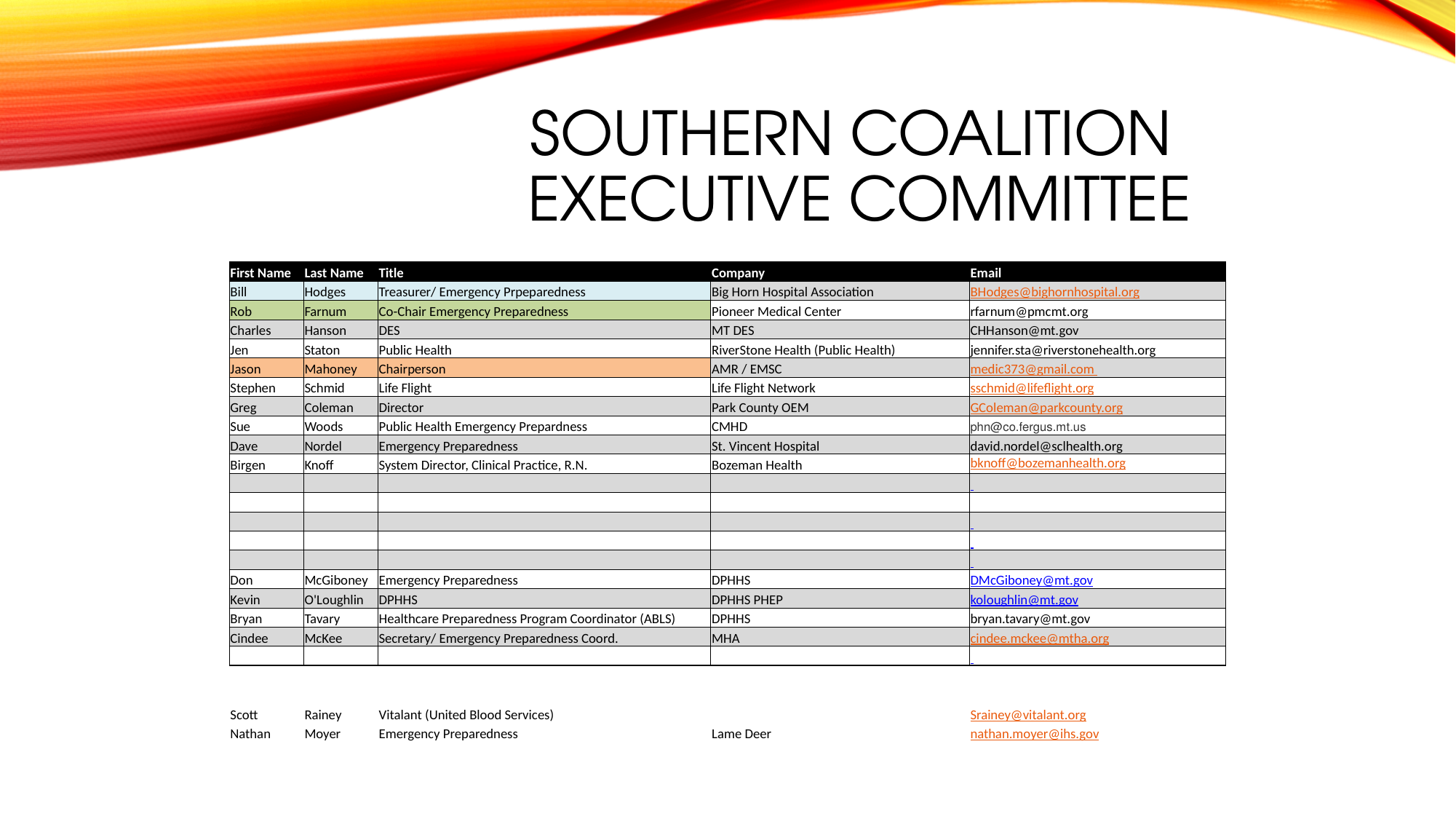

# Southern coalition Executive Committee
| First Name | Last Name | Title | Company | Email |
| --- | --- | --- | --- | --- |
| Bill | Hodges | Treasurer/ Emergency Prpeparedness | Big Horn Hospital Association | BHodges@bighornhospital.org |
| Rob | Farnum | Co-Chair Emergency Preparedness | Pioneer Medical Center | rfarnum@pmcmt.org |
| Charles | Hanson | DES | MT DES | CHHanson@mt.gov |
| Jen | Staton | Public Health | RiverStone Health (Public Health) | jennifer.sta@riverstonehealth.org |
| Jason | Mahoney | Chairperson | AMR / EMSC | medic373@gmail.com |
| Stephen | Schmid | Life Flight | Life Flight Network | sschmid@lifeflight.org |
| Greg | Coleman | Director | Park County OEM | GColeman@parkcounty.org |
| Sue | Woods | Public Health Emergency Prepardness | CMHD | phn@co.fergus.mt.us |
| Dave | Nordel | Emergency Preparedness | St. Vincent Hospital | david.nordel@sclhealth.org |
| Birgen | Knoff | System Director, Clinical Practice, R.N. | Bozeman Health | bknoff@bozemanhealth.org |
|  |  |  |  |  |
|  |  |  |  |  |
|  |  |  |  |  |
|  |  |  |  |  |
|  |  |  |  |  |
| Don | McGiboney | Emergency Preparedness | DPHHS | DMcGiboney@mt.gov |
| Kevin | O'Loughlin | DPHHS | DPHHS PHEP | koloughlin@mt.gov |
| Bryan | Tavary | Healthcare Preparedness Program Coordinator (ABLS) | DPHHS | bryan.tavary@mt.gov |
| Cindee | McKee | Secretary/ Emergency Preparedness Coord. | MHA | cindee.mckee@mtha.org |
|  |  |  |  |  |
|  |  |  |  |  |
|  |  |  |  |  |
| Scott | Rainey | Vitalant (United Blood Services) |  | Srainey@vitalant.org |
| Nathan | Moyer | Emergency Preparedness | Lame Deer | nathan.moyer@ihs.gov |